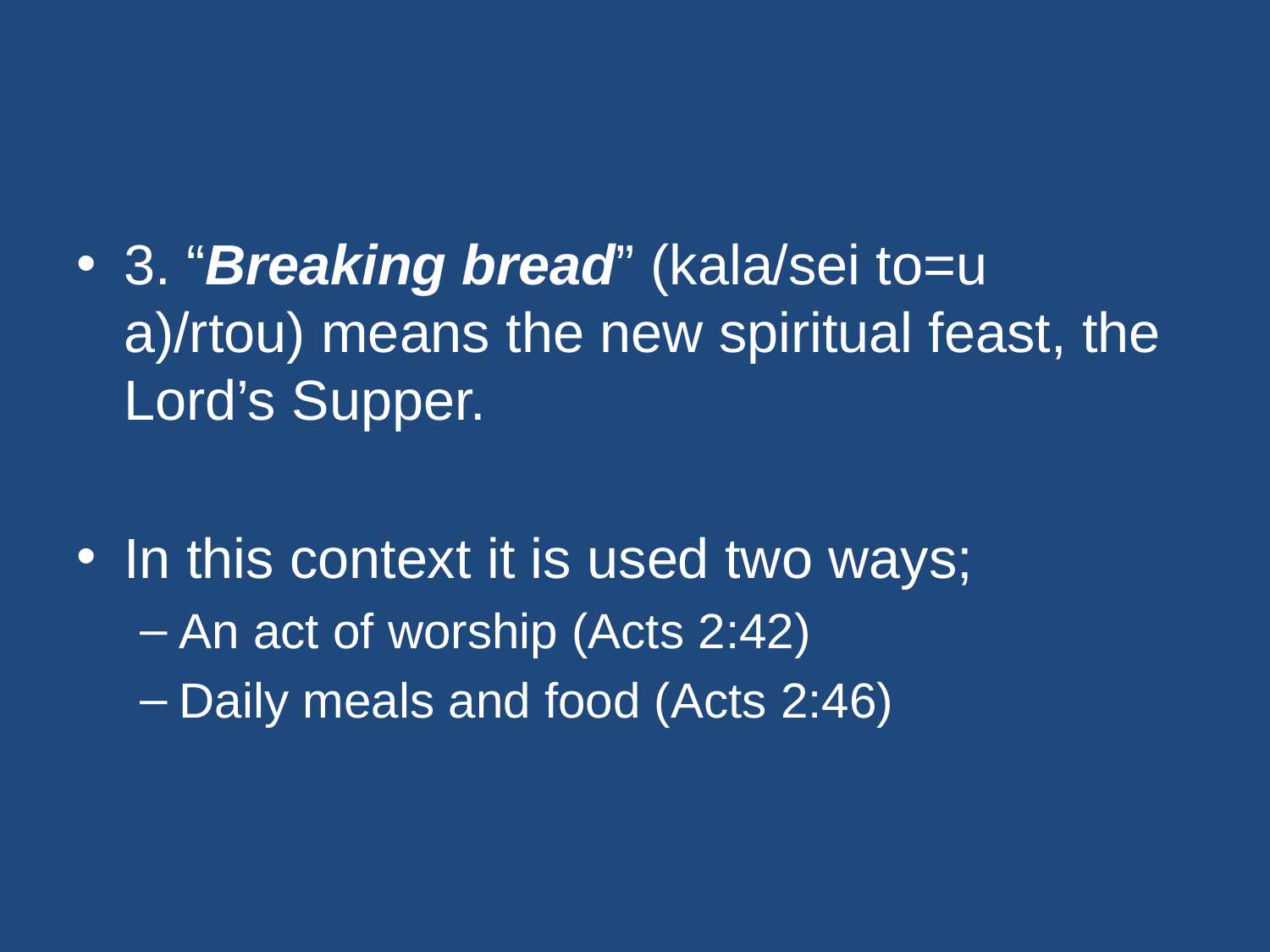

#
3. “Breaking bread” (kala/sei to=u    a)/rtou) means the new spiritual feast, the Lord’s Supper.

In this context it is used two ways;
An act of worship (Acts 2:42)
Daily meals and food (Acts 2:46)